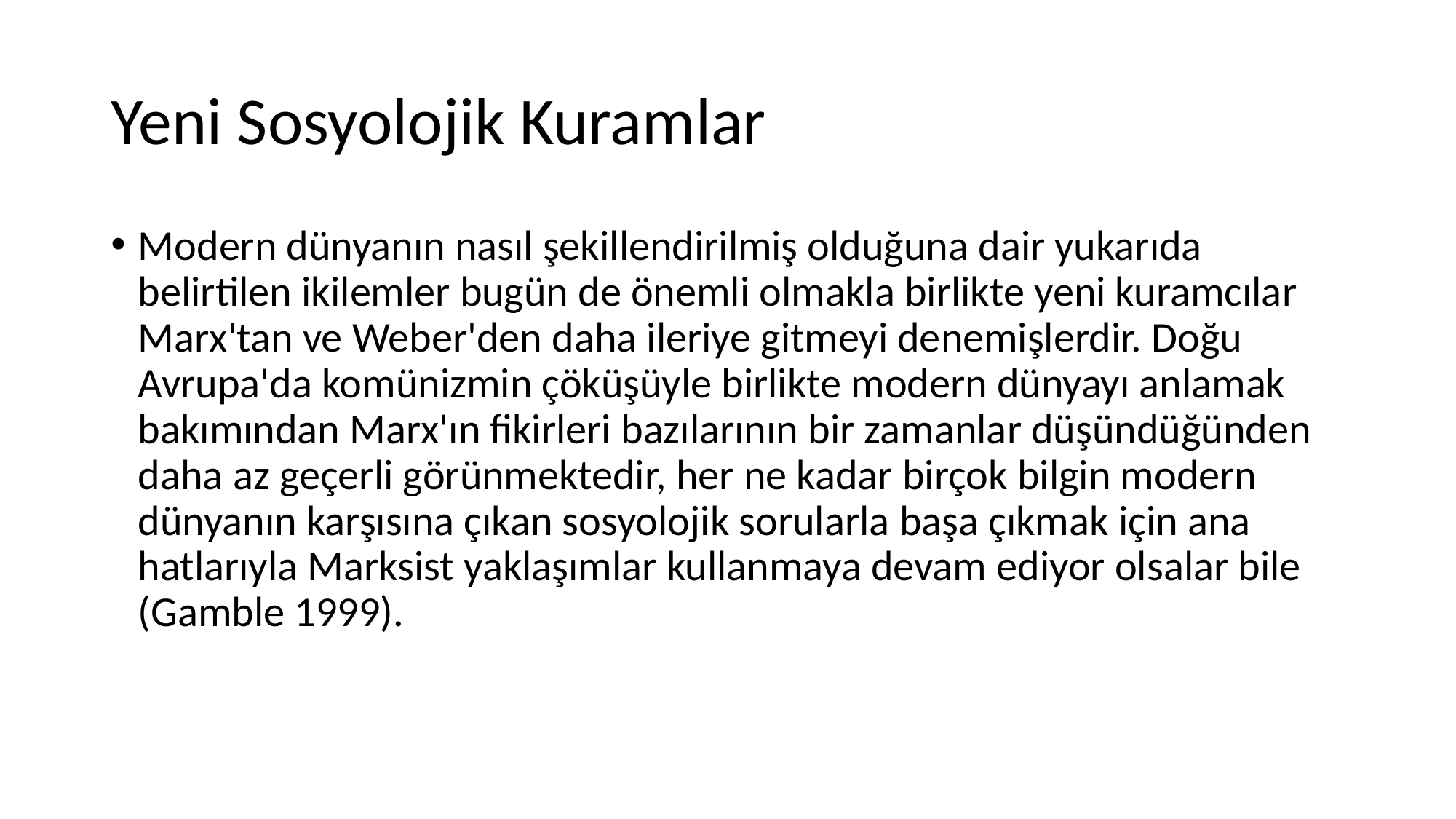

# Yeni Sosyolojik Kuramlar
Modern dünyanın nasıl şekillendirilmiş olduğuna dair yukarıda belirtilen ikilemler bugün de önemli olmakla birlikte yeni kuramcılar Marx'tan ve Weber'den daha ileriye gitmeyi denemişlerdir. Doğu Avrupa'da komünizmin çöküşüyle birlikte modern dünyayı anlamak bakımından Marx'ın fikirleri bazılarının bir zamanlar düşündüğünden daha az geçerli görünmektedir, her ne kadar birçok bilgin modern dünyanın karşısına çıkan sosyolojik sorularla başa çıkmak için ana hatlarıyla Marksist yaklaşımlar kullanmaya devam ediyor olsalar bile (Gamble 1999).